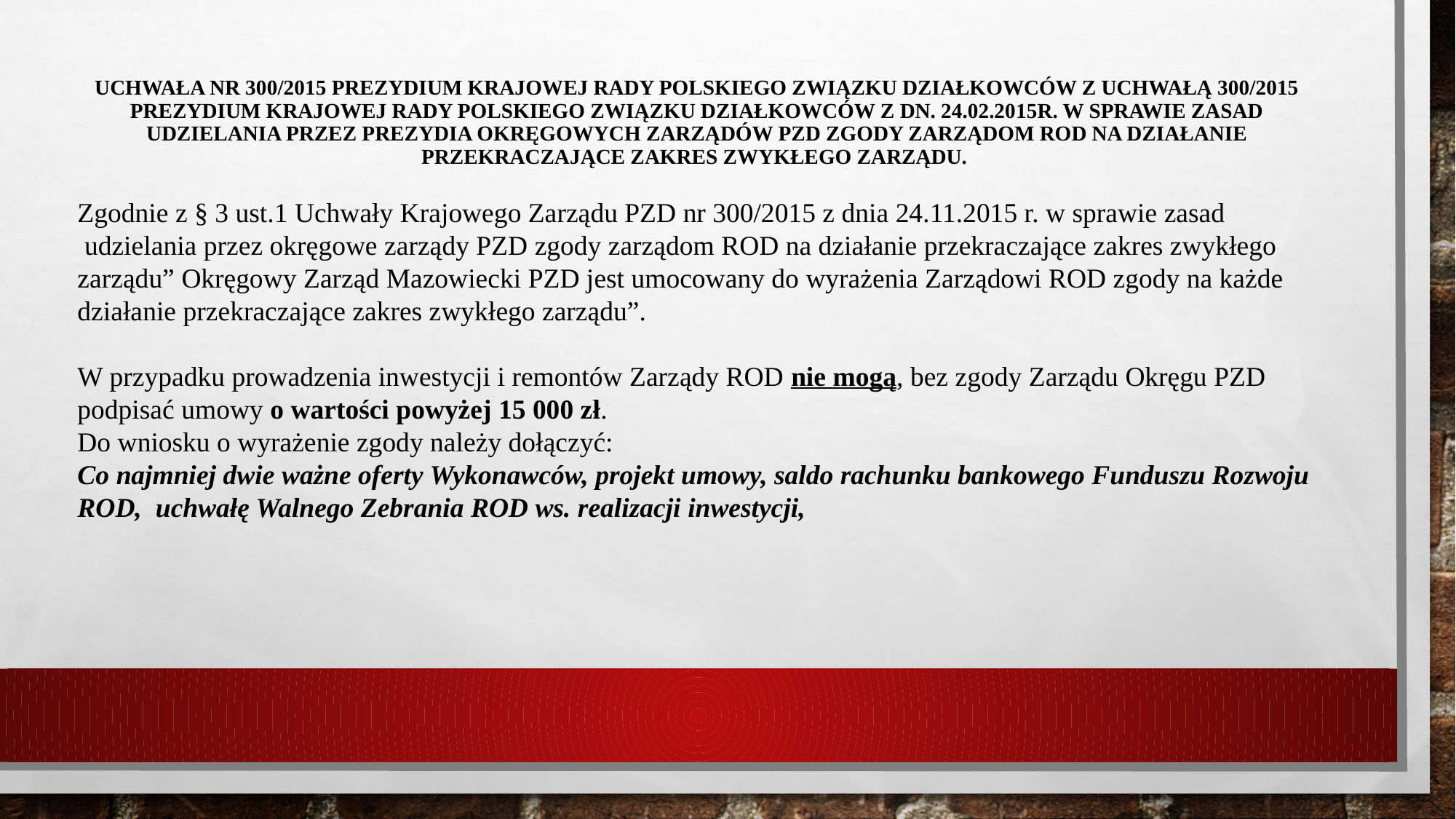

# Uchwała nr 300/2015 Prezydium Krajowej Rady Polskiego Związku Działkowców z uchwałą 300/2015 Prezydium Krajowej Rady Polskiego Związku Działkowców z dn. 24.02.2015r. w sprawie zasad udzielania przez prezydia okręgowych zarządów PZD zgody zarządom ROD na działanie przekraczające zakres zwykłego zarządu.
Zgodnie z § 3 ust.1 Uchwały Krajowego Zarządu PZD nr 300/2015 z dnia 24.11.2015 r. w sprawie zasad
 udzielania przez okręgowe zarządy PZD zgody zarządom ROD na działanie przekraczające zakres zwykłego
zarządu” Okręgowy Zarząd Mazowiecki PZD jest umocowany do wyrażenia Zarządowi ROD zgody na każde
działanie przekraczające zakres zwykłego zarządu”.

W przypadku prowadzenia inwestycji i remontów Zarządy ROD nie mogą, bez zgody Zarządu Okręgu PZD
podpisać umowy o wartości powyżej 15 000 zł.
Do wniosku o wyrażenie zgody należy dołączyć:
Co najmniej dwie ważne oferty Wykonawców, projekt umowy, saldo rachunku bankowego Funduszu Rozwoju
ROD,  uchwałę Walnego Zebrania ROD ws. realizacji inwestycji,